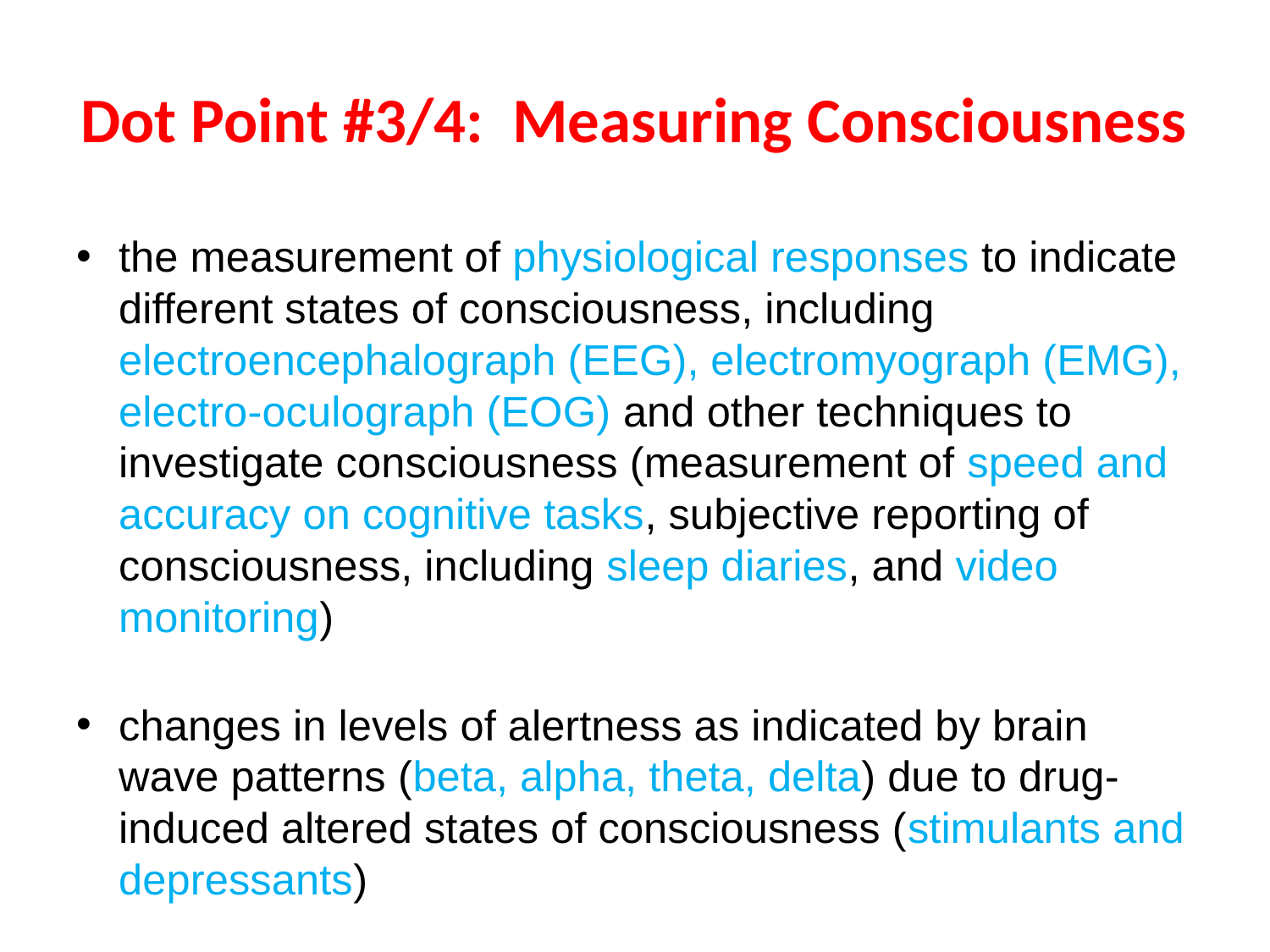

# Dot Point #3/4:  Measuring Consciousness

the measurement of physiological responses to indicate different states of consciousness, including electroencephalograph (EEG), electromyograph (EMG), electro-oculograph (EOG) and other techniques to investigate consciousness (measurement of speed and accuracy on cognitive tasks, subjective reporting of consciousness, including sleep diaries, and video monitoring)

changes in levels of alertness as indicated by brain wave patterns (beta, alpha, theta, delta) due to drug-induced altered states of consciousness (stimulants and depressants)